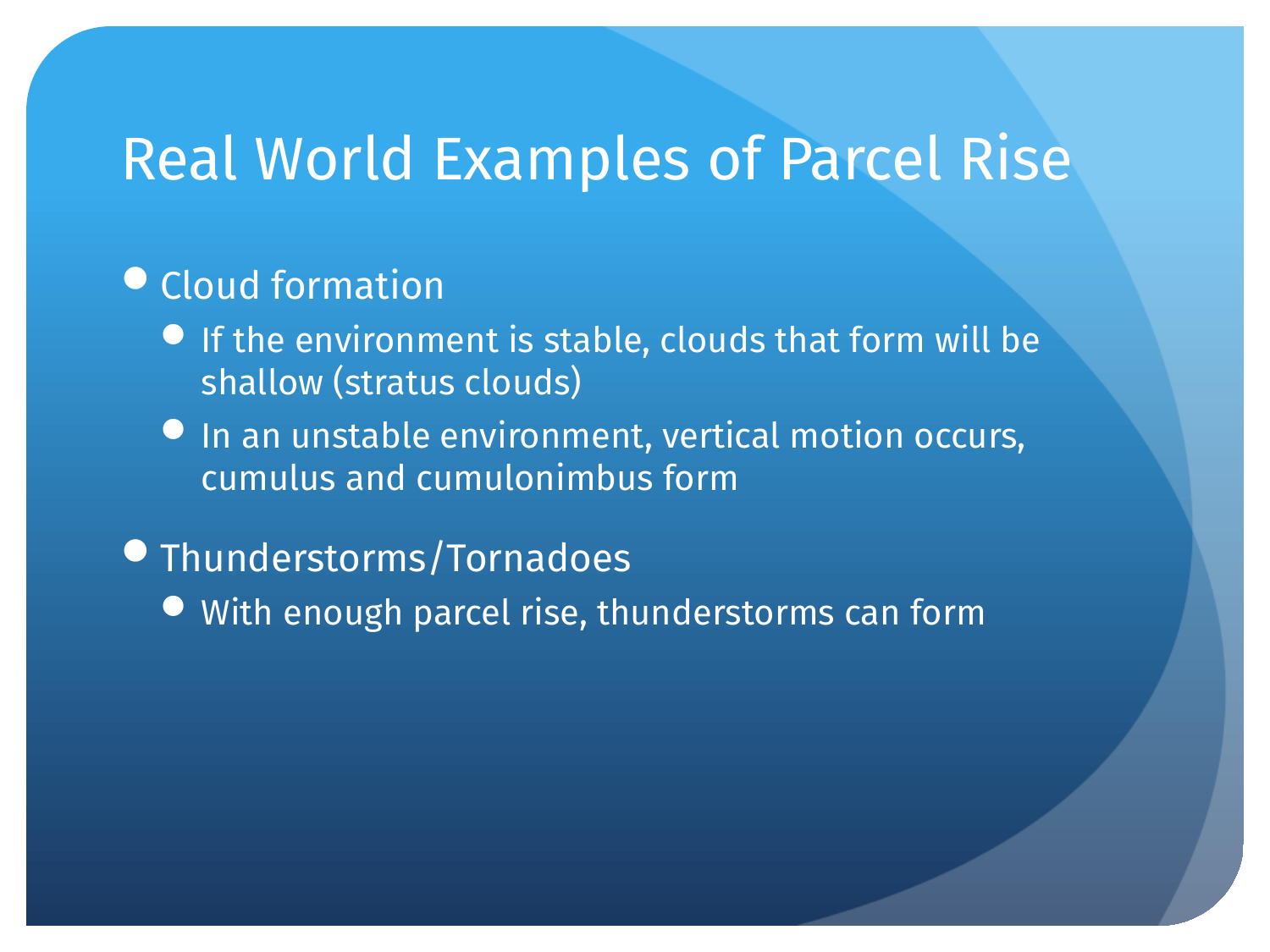

# Real World Examples of Parcel Rise
Cloud formation
If the environment is stable, clouds that form will be shallow (stratus clouds)
In an unstable environment, vertical motion occurs, cumulus and cumulonimbus form
Thunderstorms/Tornadoes
With enough parcel rise, thunderstorms can form